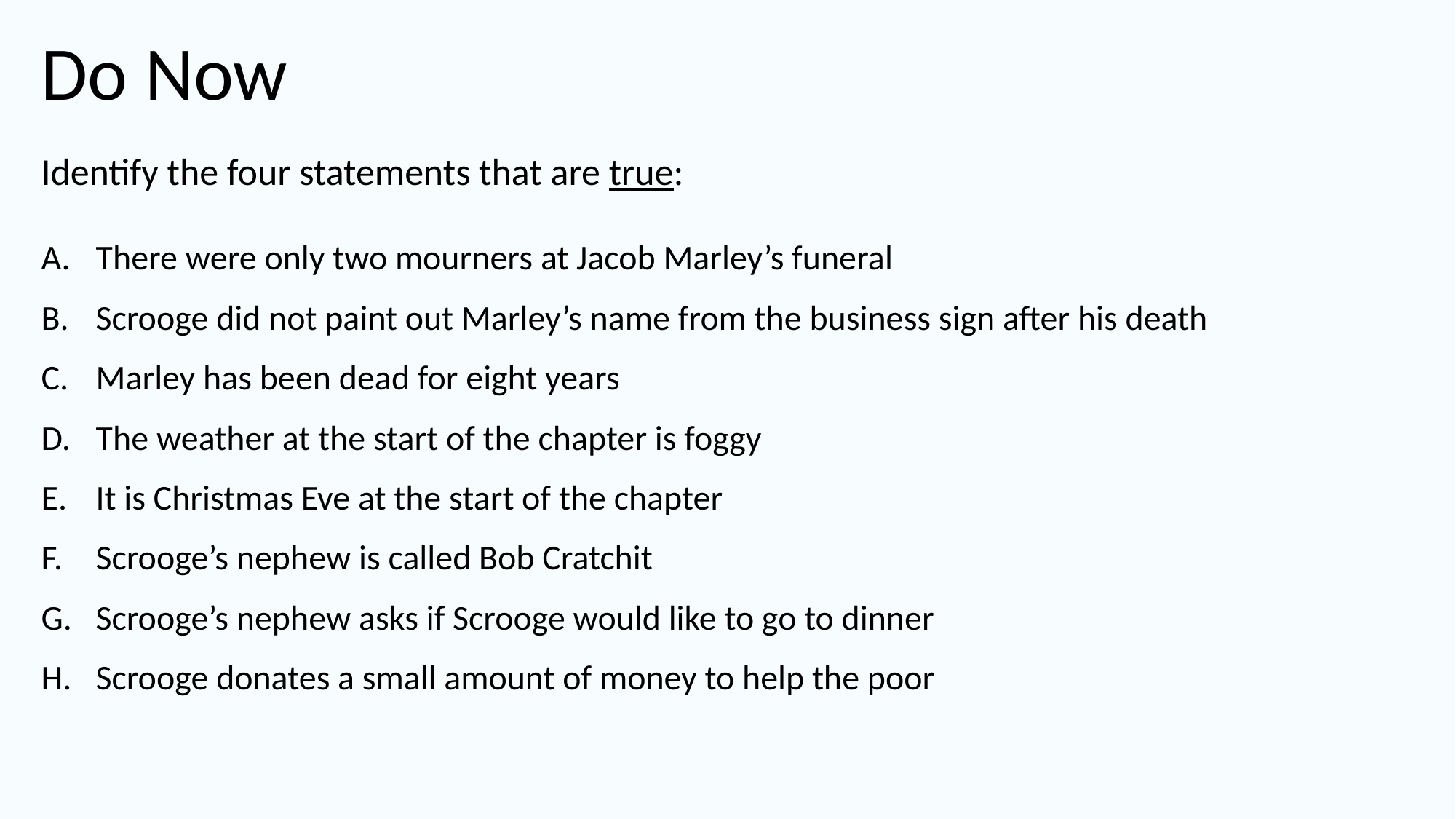

Do Now

Identify the four statements that are true:

There were only two mourners at Jacob Marley’s funeral

Scrooge did not paint out Marley’s name from the business sign after his death

Marley has been dead for eight years

The weather at the start of the chapter is foggy

It is Christmas Eve at the start of the chapter

Scrooge’s nephew is called Bob Cratchit

Scrooge’s nephew asks if Scrooge would like to go to dinner

Scrooge donates a small amount of money to help the poor